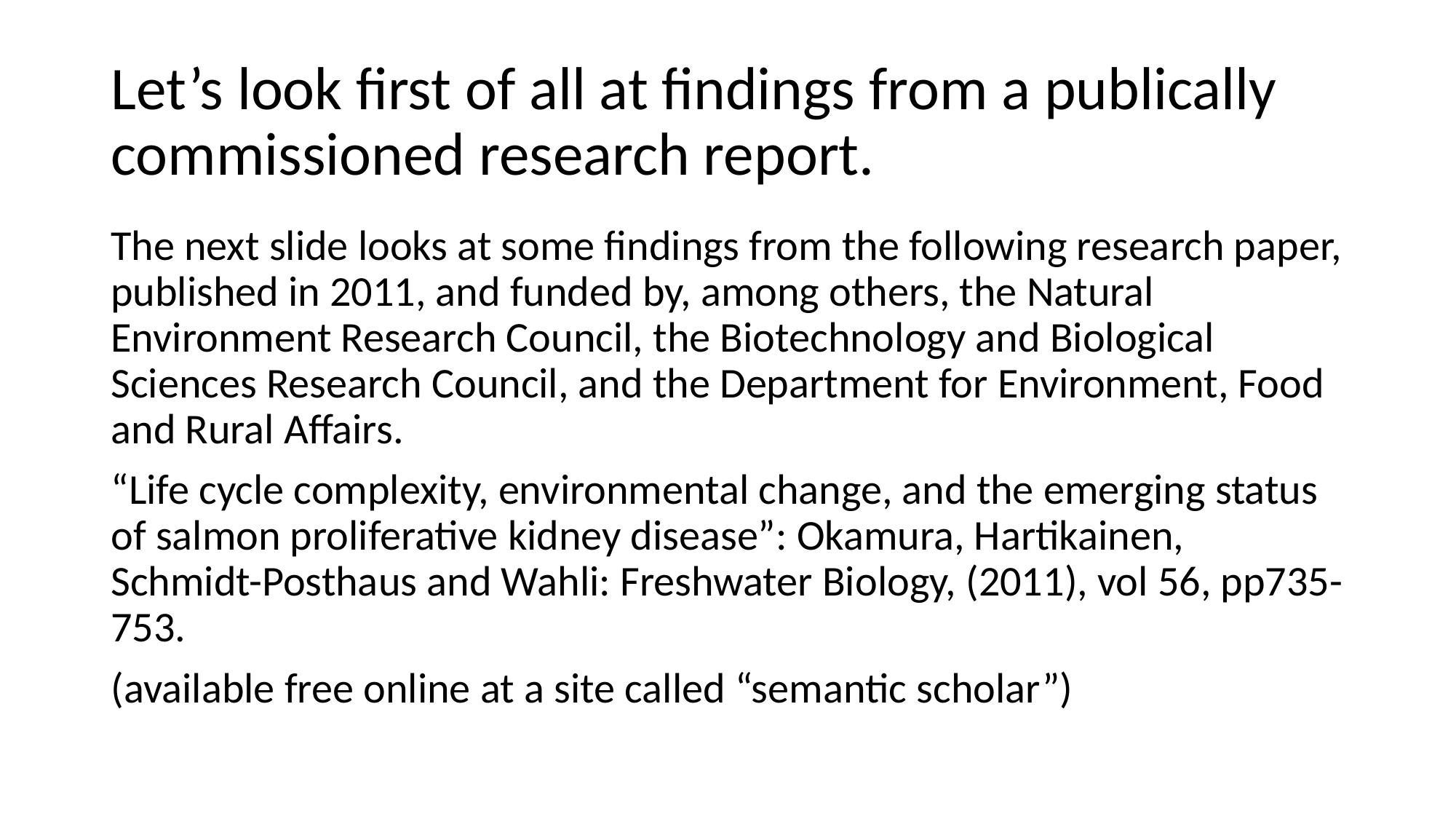

# Let’s look first of all at findings from a publically commissioned research report.
The next slide looks at some findings from the following research paper, published in 2011, and funded by, among others, the Natural Environment Research Council, the Biotechnology and Biological Sciences Research Council, and the Department for Environment, Food and Rural Affairs.
“Life cycle complexity, environmental change, and the emerging status of salmon proliferative kidney disease”: Okamura, Hartikainen, Schmidt-Posthaus and Wahli: Freshwater Biology, (2011), vol 56, pp735-753.
(available free online at a site called “semantic scholar”)